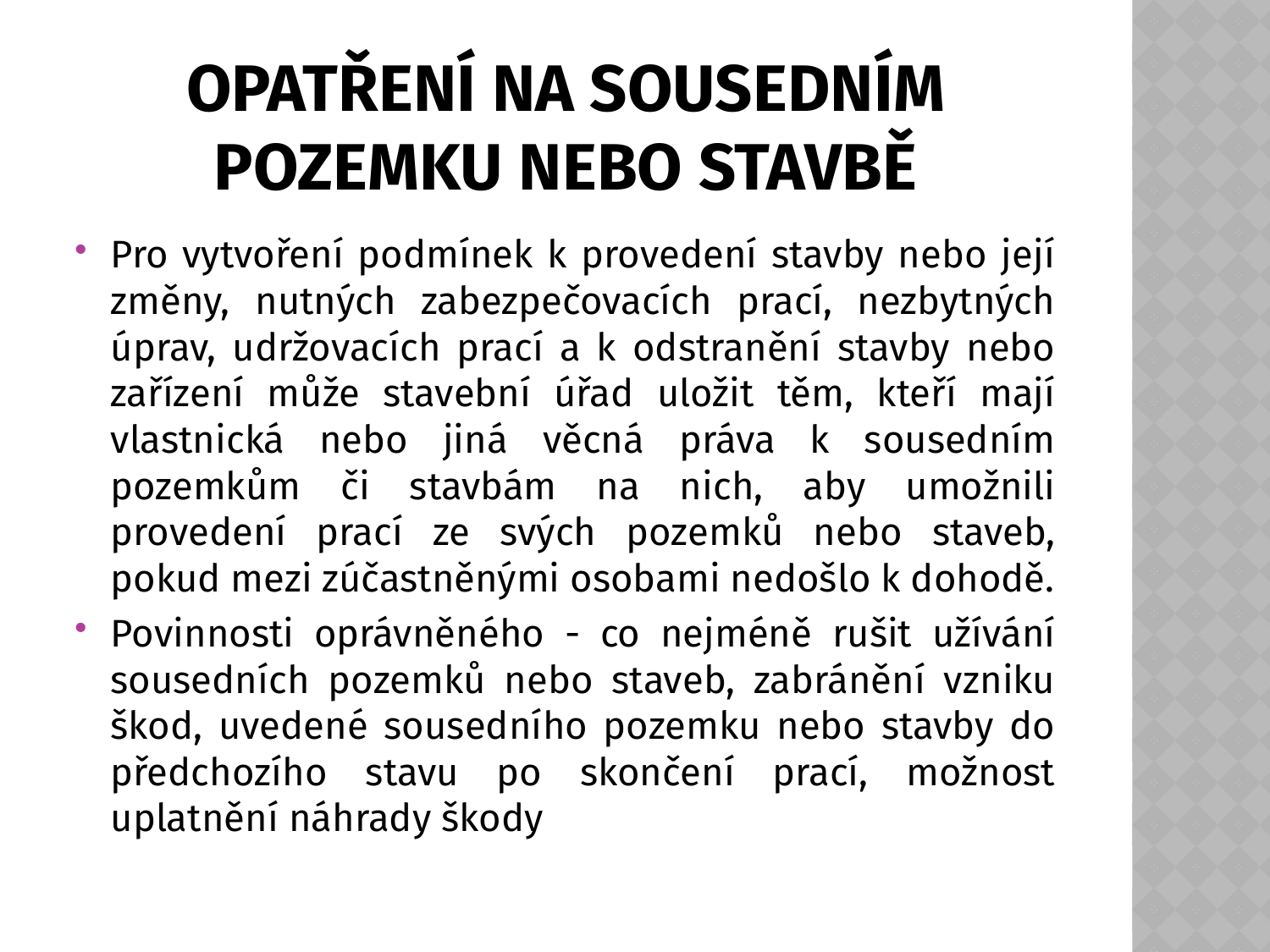

# Opatření na sousedním pozemku nebo stavbě
Pro vytvoření podmínek k provedení stavby nebo její změny, nutných zabezpečovacích prací, nezbytných úprav, udržovacích prací a k odstranění stavby nebo zařízení může stavební úřad uložit těm, kteří mají vlastnická nebo jiná věcná práva k sousedním pozemkům či stavbám na nich, aby umožnili provedení prací ze svých pozemků nebo staveb, pokud mezi zúčastněnými osobami nedošlo k dohodě.
Povinnosti oprávněného - co nejméně rušit užívání sousedních pozemků nebo staveb, zabránění vzniku škod, uvedené sousedního pozemku nebo stavby do předchozího stavu po skončení prací, možnost uplatnění náhrady škody